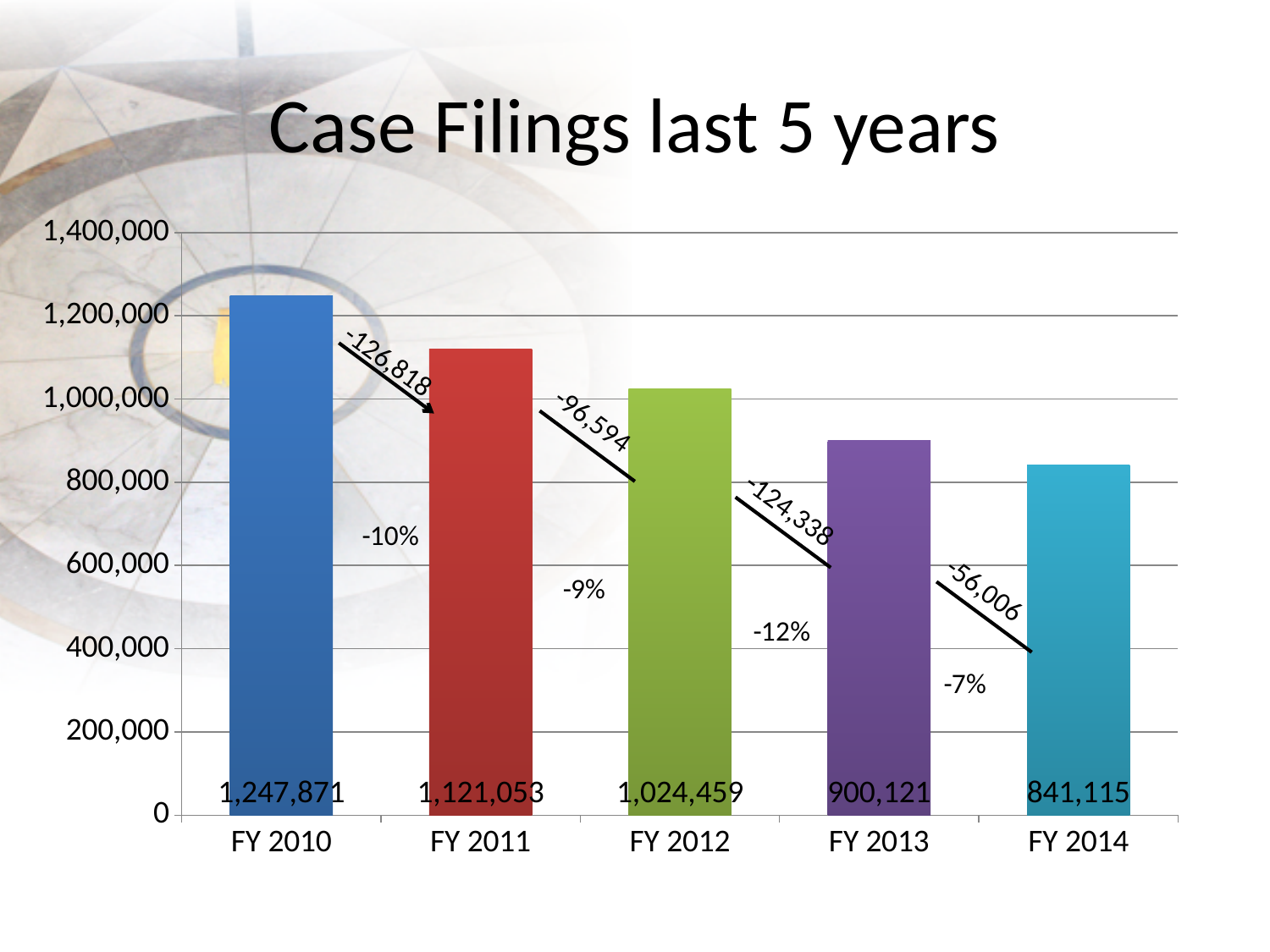

# Case Filings last 5 years

### Chart

| Category | Case Filings |
|---|---|
| FY 2010 | 1247871.0 |
| FY 2011 | 1121053.0 |
| FY 2012 | 1024459.0 |
| FY 2013 | 900121.0 |
| FY 2014 | 841115.0 |
-126,818